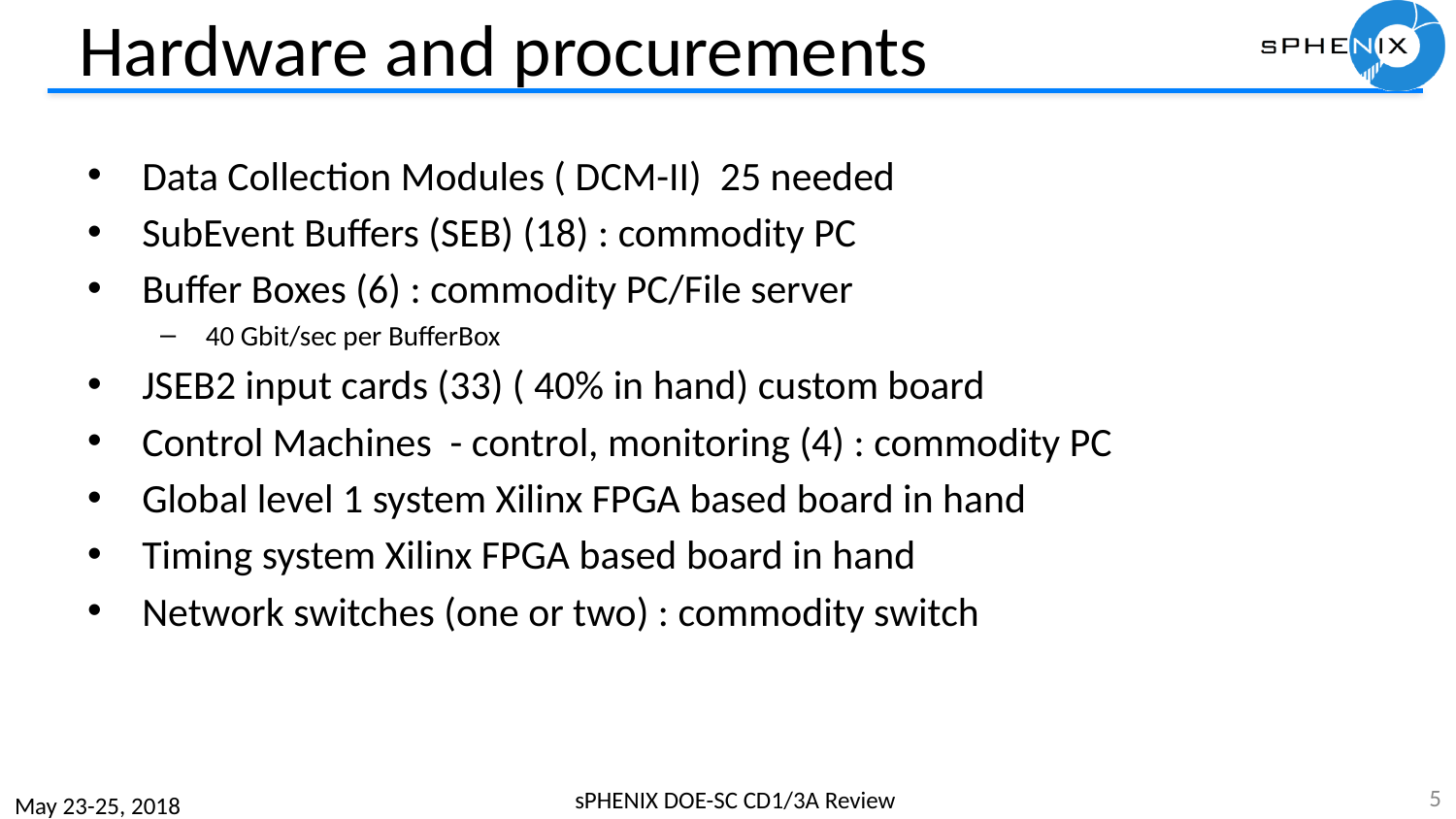

# Hardware and procurements
Data Collection Modules ( DCM-II)  25 needed
SubEvent Buffers (SEB) (18) : commodity PC
Buffer Boxes (6) : commodity PC/File server
40 Gbit/sec per BufferBox
JSEB2 input cards (33) ( 40% in hand) custom board
Control Machines  - control, monitoring (4) : commodity PC
Global level 1 system Xilinx FPGA based board in hand
Timing system Xilinx FPGA based board in hand
Network switches (one or two) : commodity switch

5
sPHENIX DOE-SC CD1/3A Review
May 23-25, 2018